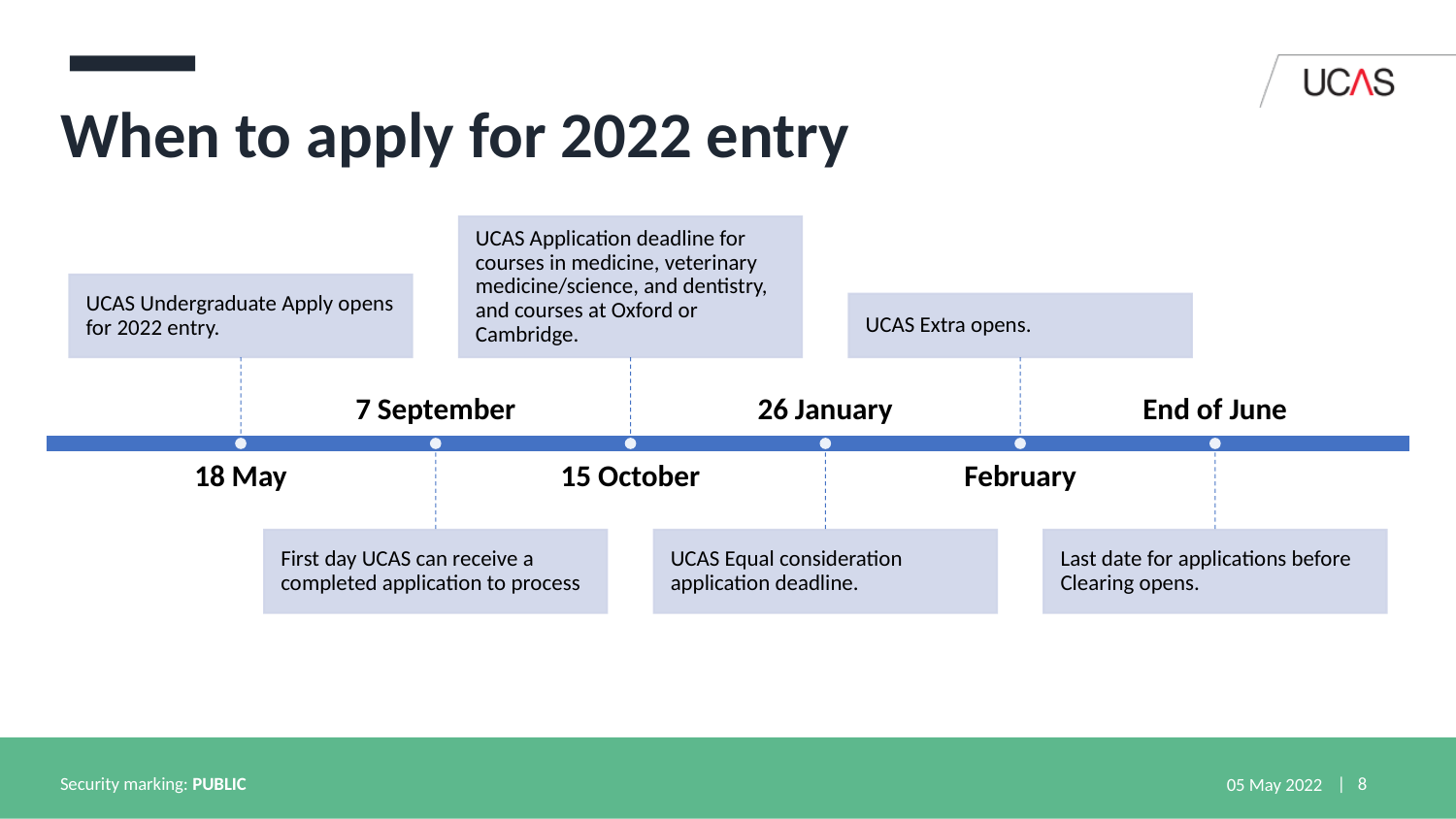

# When to apply for 2022 entry
18 May
UCAS Undergraduate Apply opens for 2022 entry.
7 September
First day UCAS can receive a completed application to process
15 October
UCAS Application deadline for courses in medicine, veterinary medicine/science, and dentistry, and courses at Oxford or Cambridge.
26 January
UCAS Equal consideration application deadline.
February
UCAS Extra opens.
End of June
Last date for applications before Clearing opens.
Security marking: PUBLIC
05 May 2022
|   8